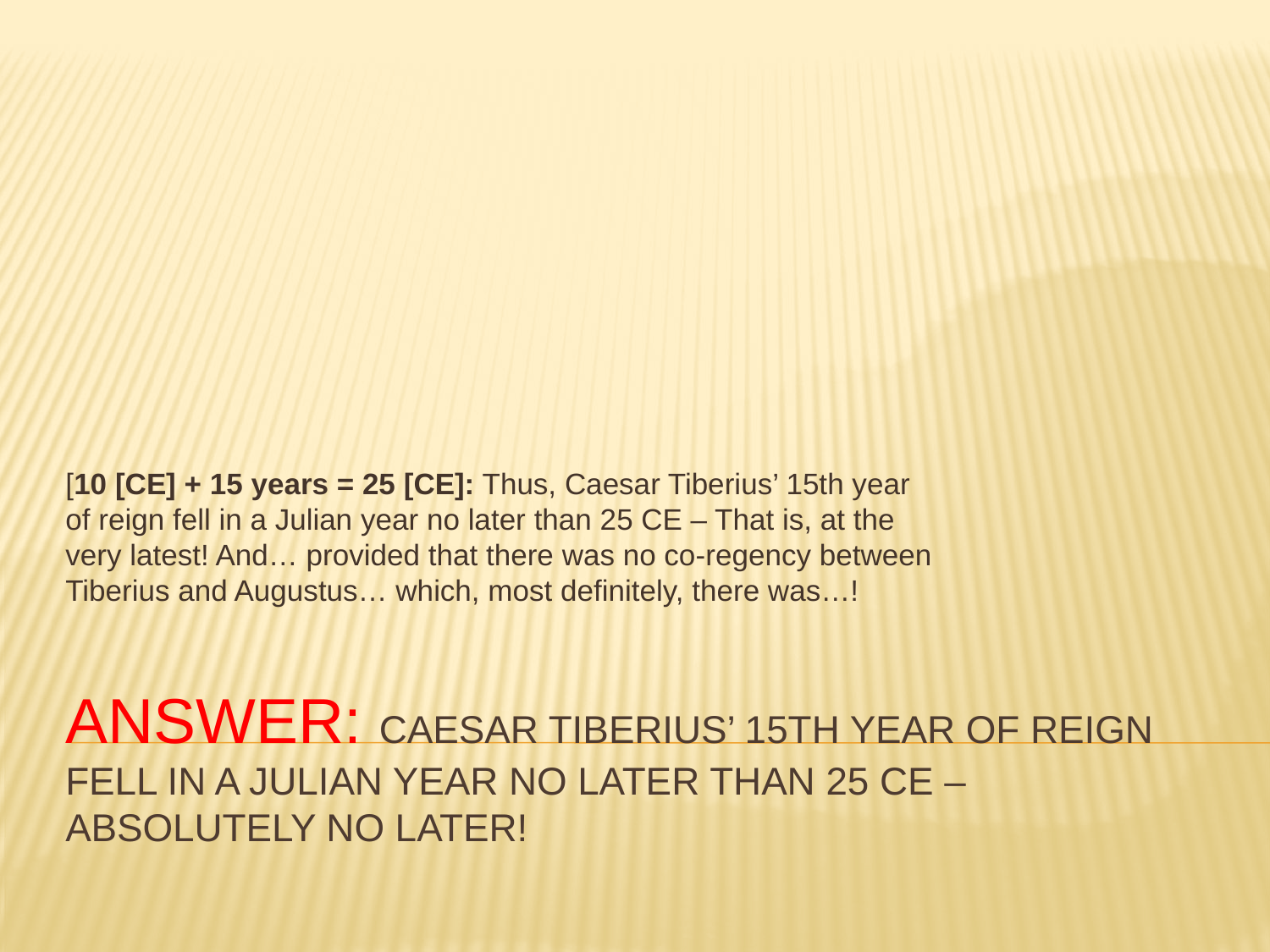

[10 [CE] + 15 years = 25 [CE]: Thus, Caesar Tiberius’ 15th year of reign fell in a Julian year no later than 25 CE – That is, at the very latest! And… provided that there was no co-regency between Tiberius and Augustus… which, most definitely, there was…!
# Answer: Caesar Tiberius’ 15th year of reign fell in a Julian year no later than 25 CE – Absolutely no later!